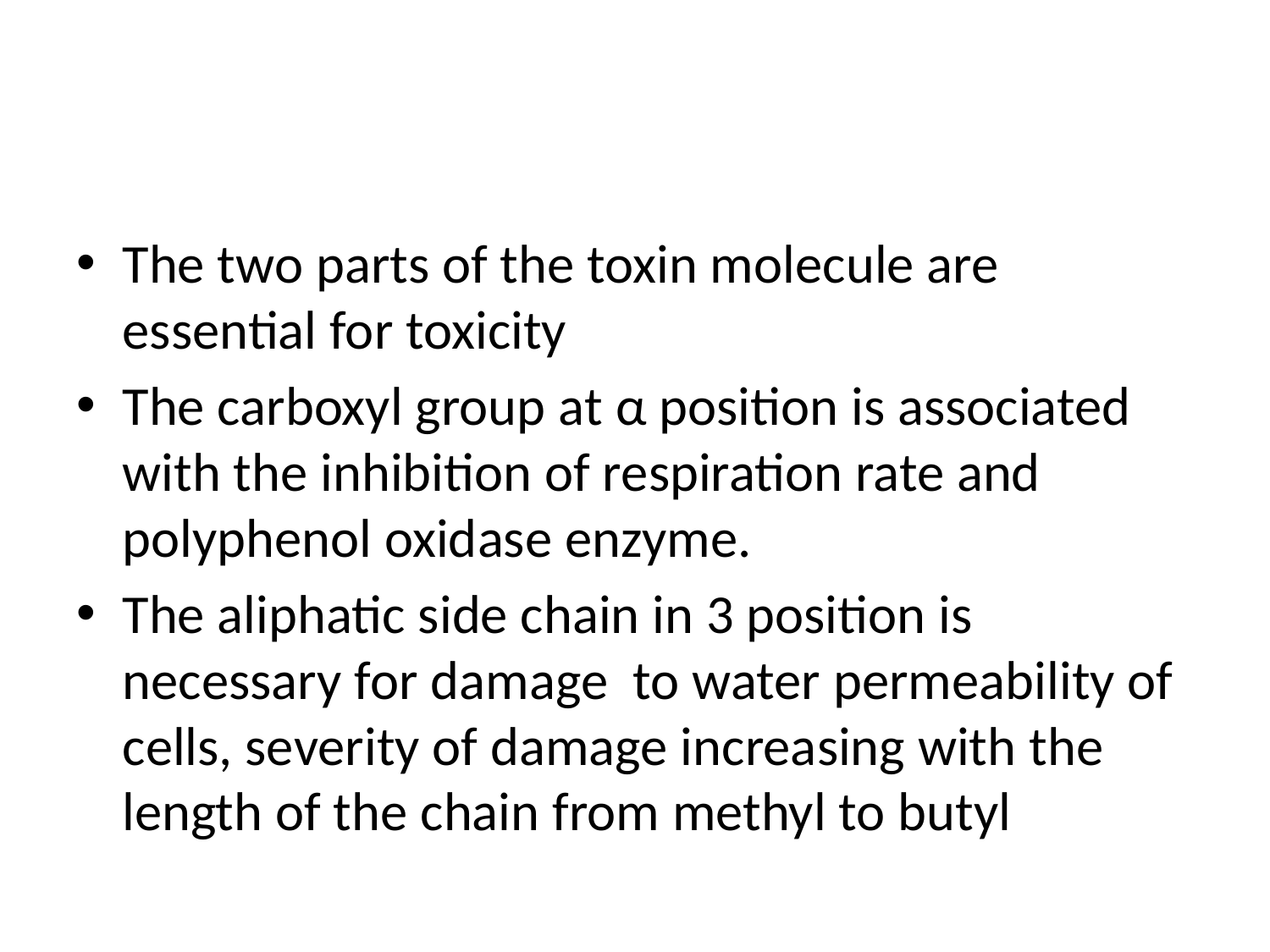

#
The two parts of the toxin molecule are essential for toxicity
The carboxyl group at α position is associated with the inhibition of respiration rate and polyphenol oxidase enzyme.
The aliphatic side chain in 3 position is necessary for damage  to water permeability of cells, severity of damage increasing with the length of the chain from methyl to butyl